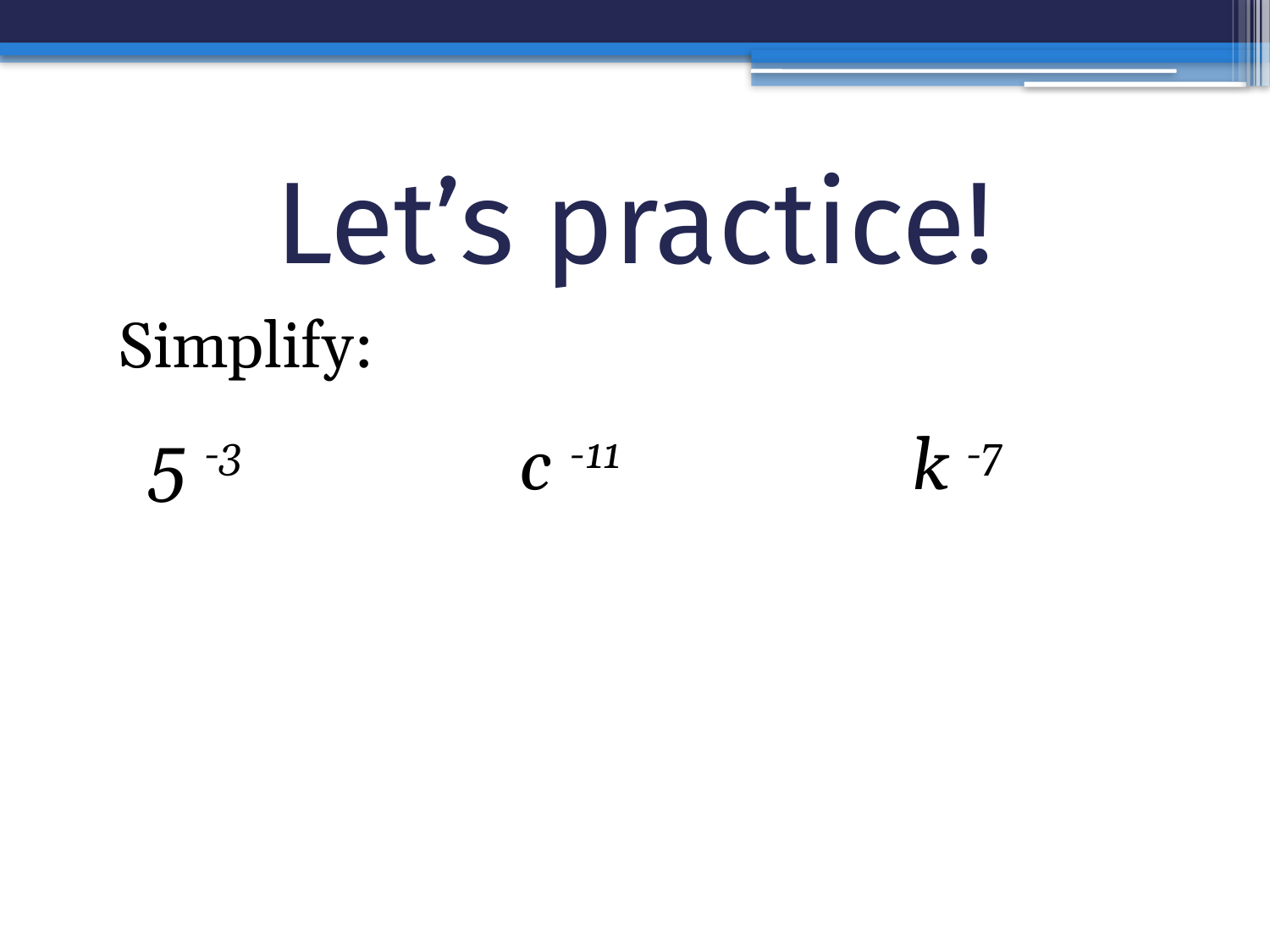

# Let’s practice!
Simplify:
5 -3
c -11
k -7